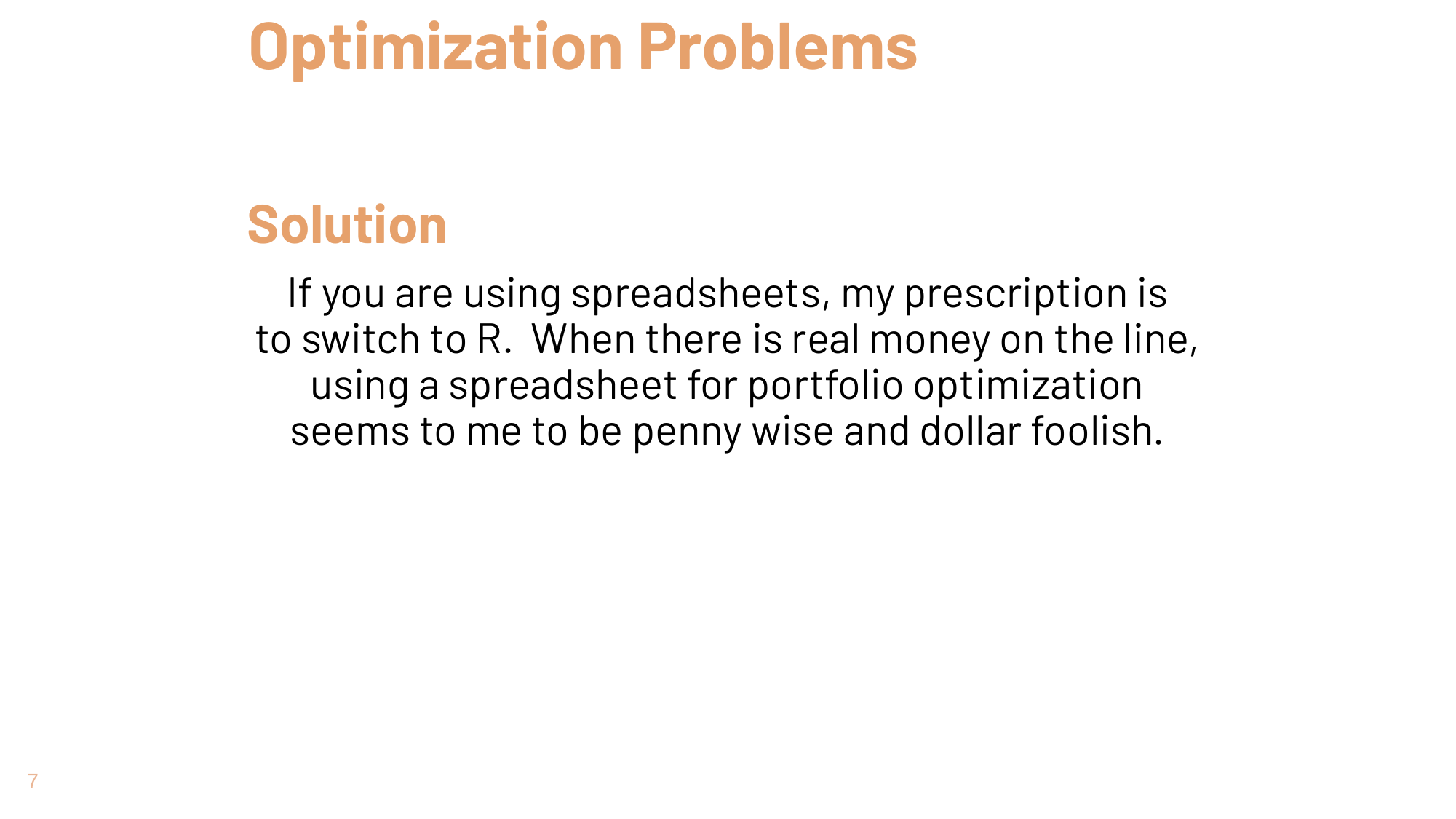

# Optimization Problems
Solution
If you are using spreadsheets, my prescription is to switch to R.  When there is real money on the line, using a spreadsheet for portfolio optimization seems to me to be penny wise and dollar foolish.
7